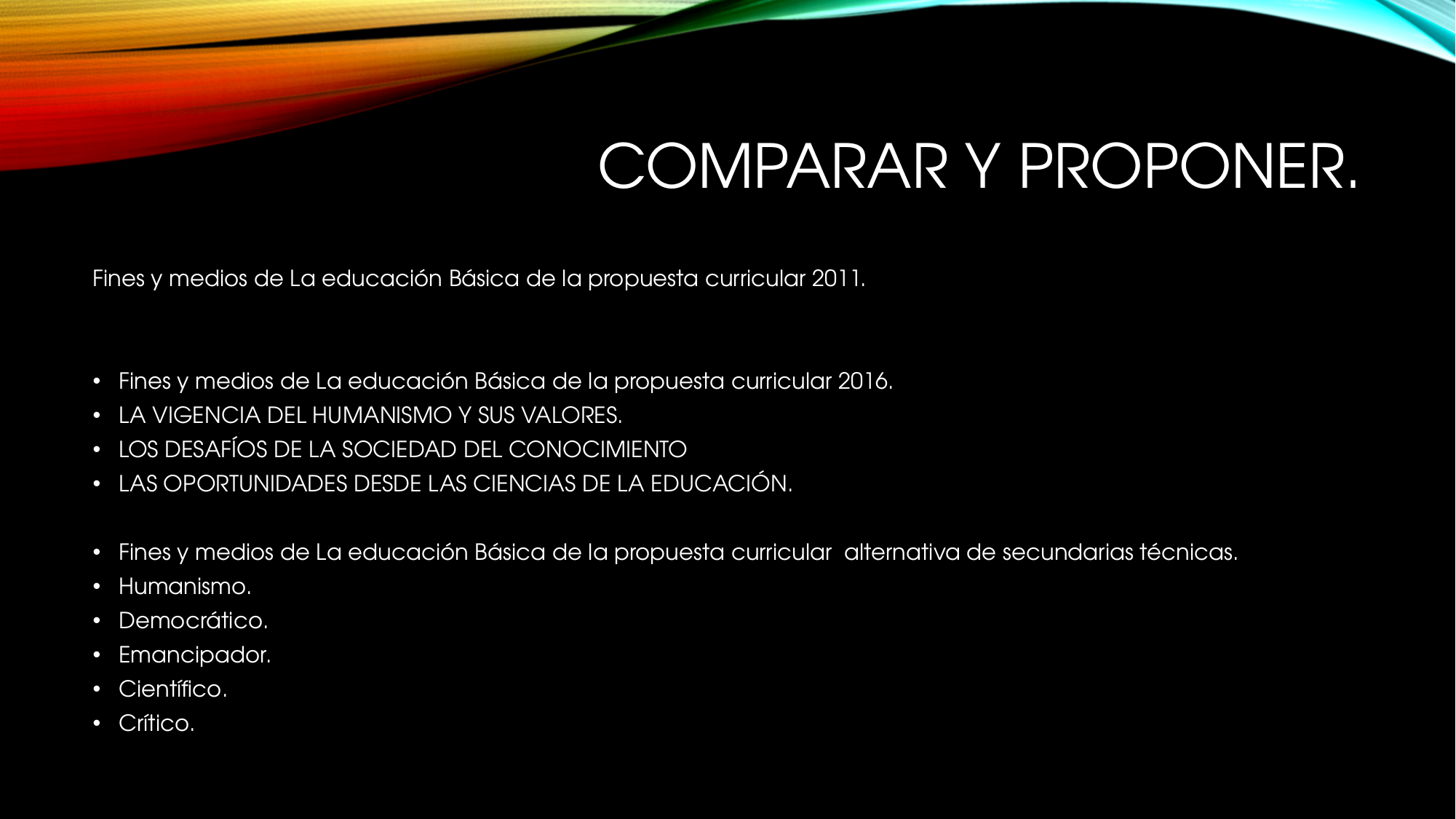

# Comparar y proponer.
Fines y medios de La educación Básica de la propuesta curricular 2011.

Fines y medios de La educación Básica de la propuesta curricular 2016.
LA VIGENCIA DEL HUMANISMO Y SUS VALORES.
LOS DESAFÍOS DE LA SOCIEDAD DEL CONOCIMIENTO
LAS OPORTUNIDADES DESDE LAS CIENCIAS DE LA EDUCACIÓN.

Fines y medios de La educación Básica de la propuesta curricular  alternativa de secundarias técnicas.
Humanismo.
Democrático.
Emancipador.
Científico.
Crítico.